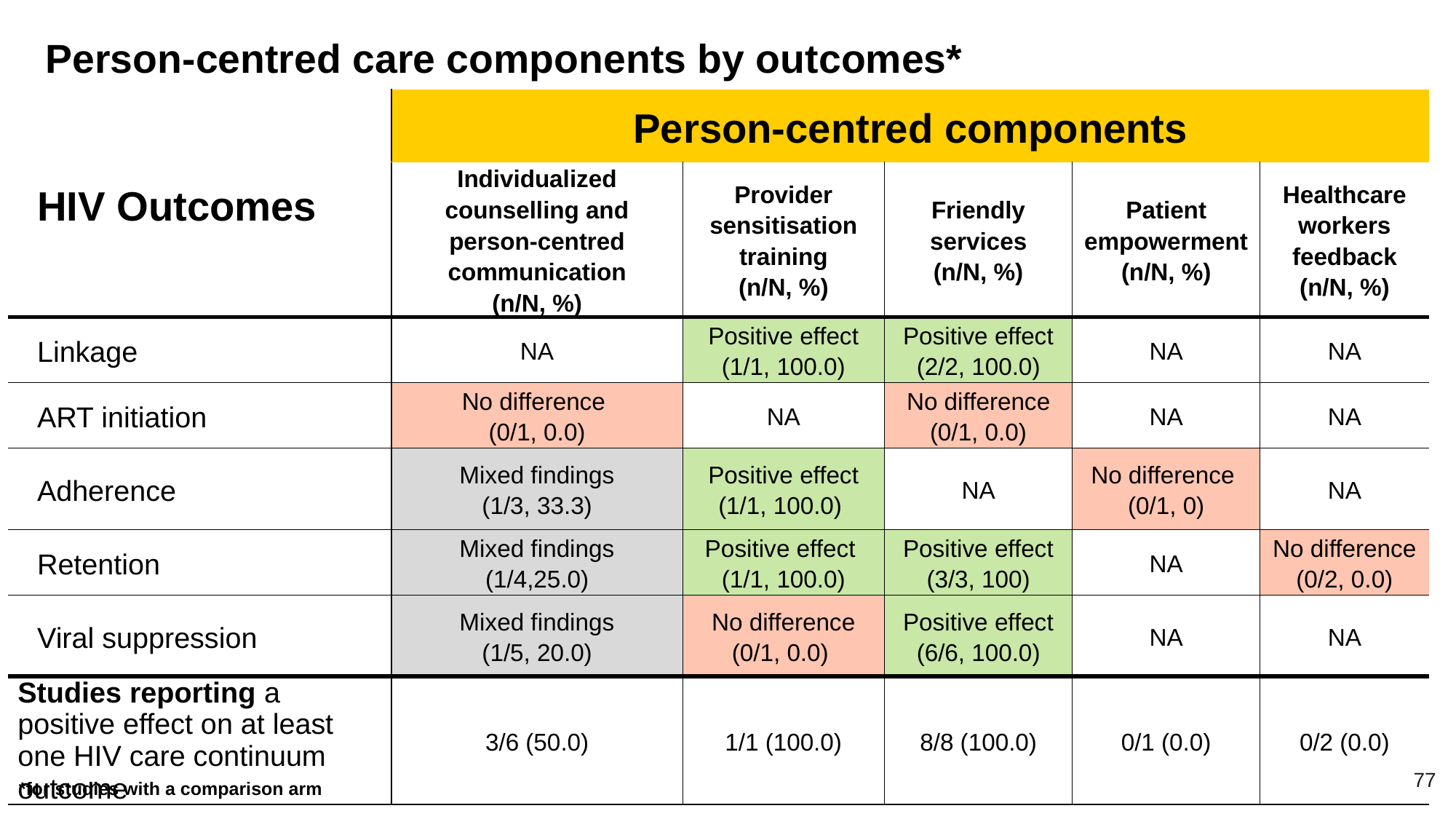

Person-centred care components by outcomes*
| HIV Outcomes | Person-centred components |  |  |  |  |
| --- | --- | --- | --- | --- | --- |
|  | Individualized counselling and person-centred communication (n/N, %) | Provider sensitisation training (n/N, %) | Friendly services (n/N, %) | Patient empowerment (n/N, %) | Healthcare workers feedback (n/N, %) |
| Linkage | NA | Positive effect (1/1, 100.0) | Positive effect (2/2, 100.0) | NA | NA |
| ART initiation | No difference (0/1, 0.0) | NA | No difference (0/1, 0.0) | NA | NA |
| Adherence | Mixed findings (1/3, 33.3) | Positive effect (1/1, 100.0) | NA | No difference (0/1, 0) | NA |
| Retention | Mixed findings (1/4,25.0) | Positive effect (1/1, 100.0) | Positive effect (3/3, 100) | NA | No difference (0/2, 0.0) |
| Viral suppression | Mixed findings (1/5, 20.0) | No difference (0/1, 0.0) | Positive effect (6/6, 100.0) | NA | NA |
| Studies reporting a positive effect on at least one HIV care continuum outcome | 3/6 (50.0) | 1/1 (100.0) | 8/8 (100.0) | 0/1 (0.0) | 0/2 (0.0) |
77
*for studies with a comparison arm